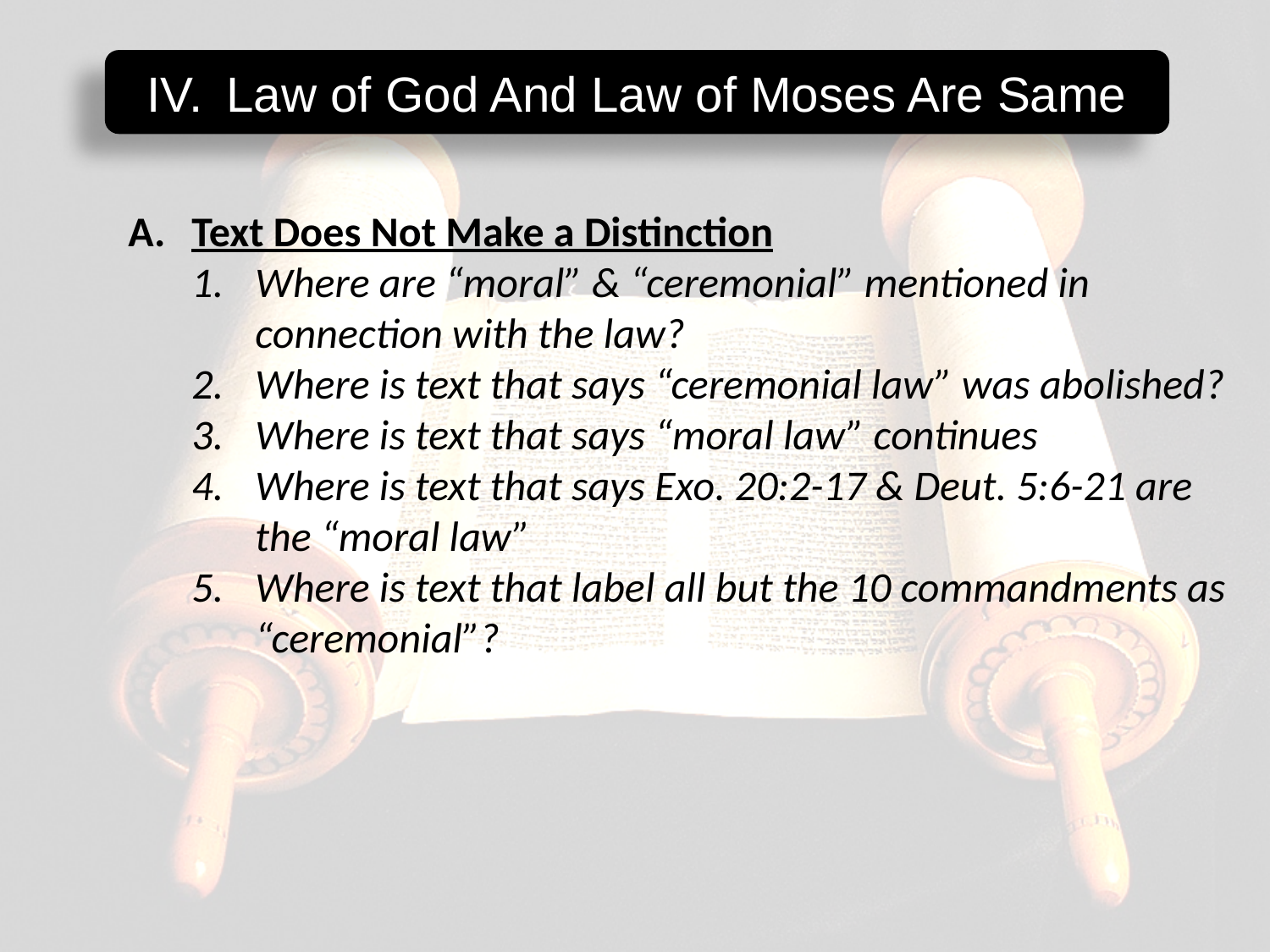

Law of God And Law of Moses Are Same
Text Does Not Make a Distinction
Where are “moral” & “ceremonial” mentioned in connection with the law?
Where is text that says “ceremonial law” was abolished?
Where is text that says “moral law” continues
Where is text that says Exo. 20:2-17 & Deut. 5:6-21 are the “moral law”
Where is text that label all but the 10 commandments as “ceremonial”?